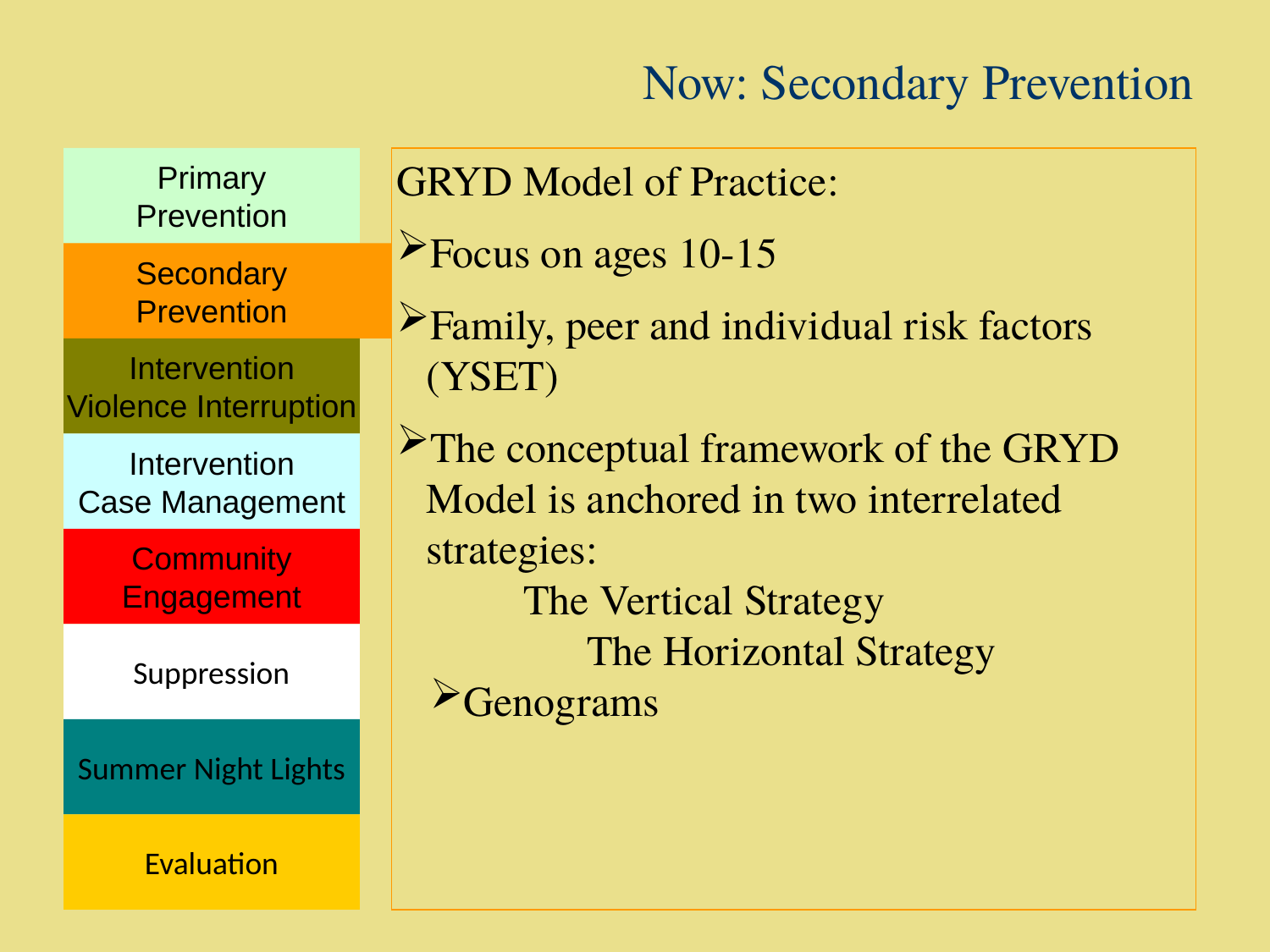

Now: Secondary Prevention
GRYD Model of Practice:
Focus on ages 10-15
Family, peer and individual risk factors (YSET)
The conceptual framework of the GRYD Model is anchored in two interrelated strategies:
	The Vertical Strategy
	The Horizontal Strategy
Genograms

Primary
Prevention

Secondary
Prevention

Intervention
Violence Interruption
Intervention
Case Management
Community
Engagement
Suppression
Summer Night Lights
Primary Prevention
Secondary Prevention
GRYD Model of Practice:
Focus on ages 10-15
Family, peer and individual risk factors (YSET)
The conceptual framework of the GRYD Model is anchored in two interrelated strategies:
	The Vertical Strategy
	The Horizontal Strategy
GenogramsIntervention Violence Interruption
Intervention Case Management
Community Engagement
Suppression
Summer Night Lights
Evaluation

Evaluation